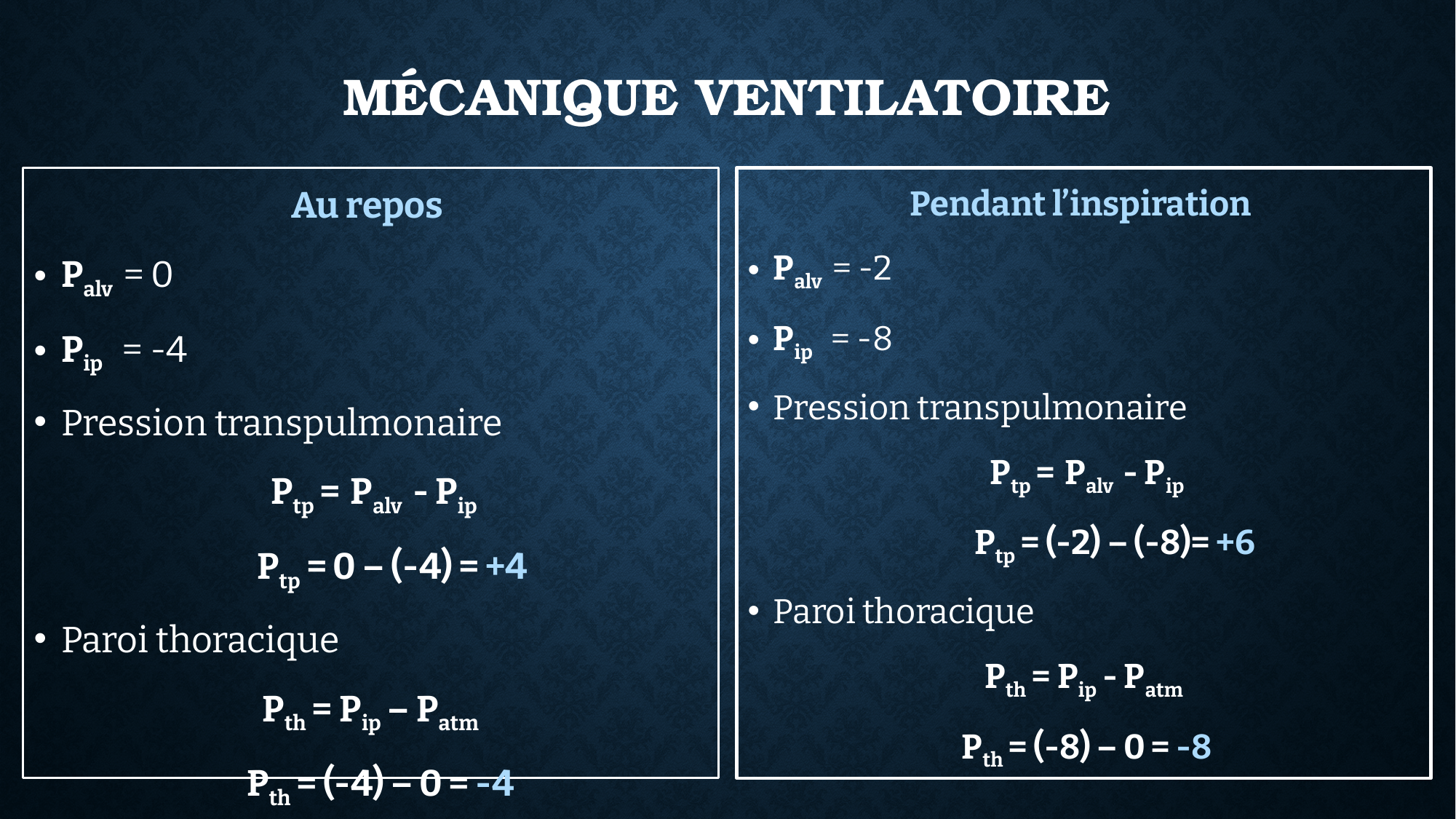

# Mécanique ventilatoire
Au repos
Palv  = 0
Pip   = -4
Pression transpulmonaire
 Ptp =  Palv  - Pip
       Ptp = 0 – (-4) = +4
Paroi thoracique
Pth = Pip – Patm
   Pth = (-4) – 0 = -4
Pendant l’inspiration
Palv  = -2
Pip   = -8
Pression transpulmonaire
 Ptp =  Palv  - Pip
          Ptp = (-2) – (-8)= +6
Paroi thoracique
Pth = Pip - Patm
 Pth = (-8) – 0 = -8